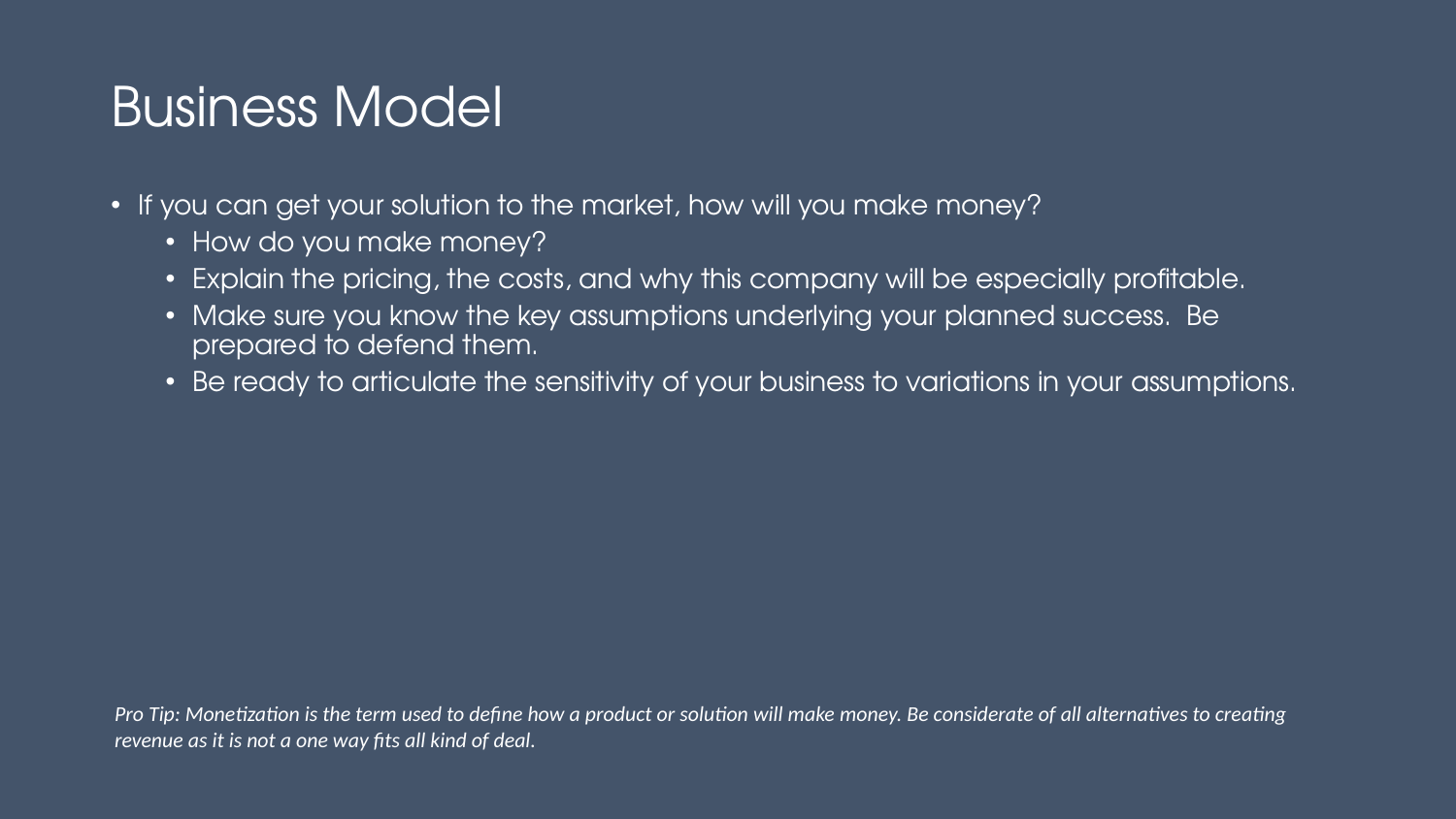

# Business Model
If you can get your solution to the market, how will you make money?
How do you make money?
Explain the pricing, the costs, and why this company will be especially profitable.
Make sure you know the key assumptions underlying your planned success.  Be prepared to defend them.
Be ready to articulate the sensitivity of your business to variations in your assumptions.

Pro Tip: Monetization is the term used to define how a product or solution will make money. Be considerate of all alternatives to creating revenue as it is not a one way fits all kind of deal.